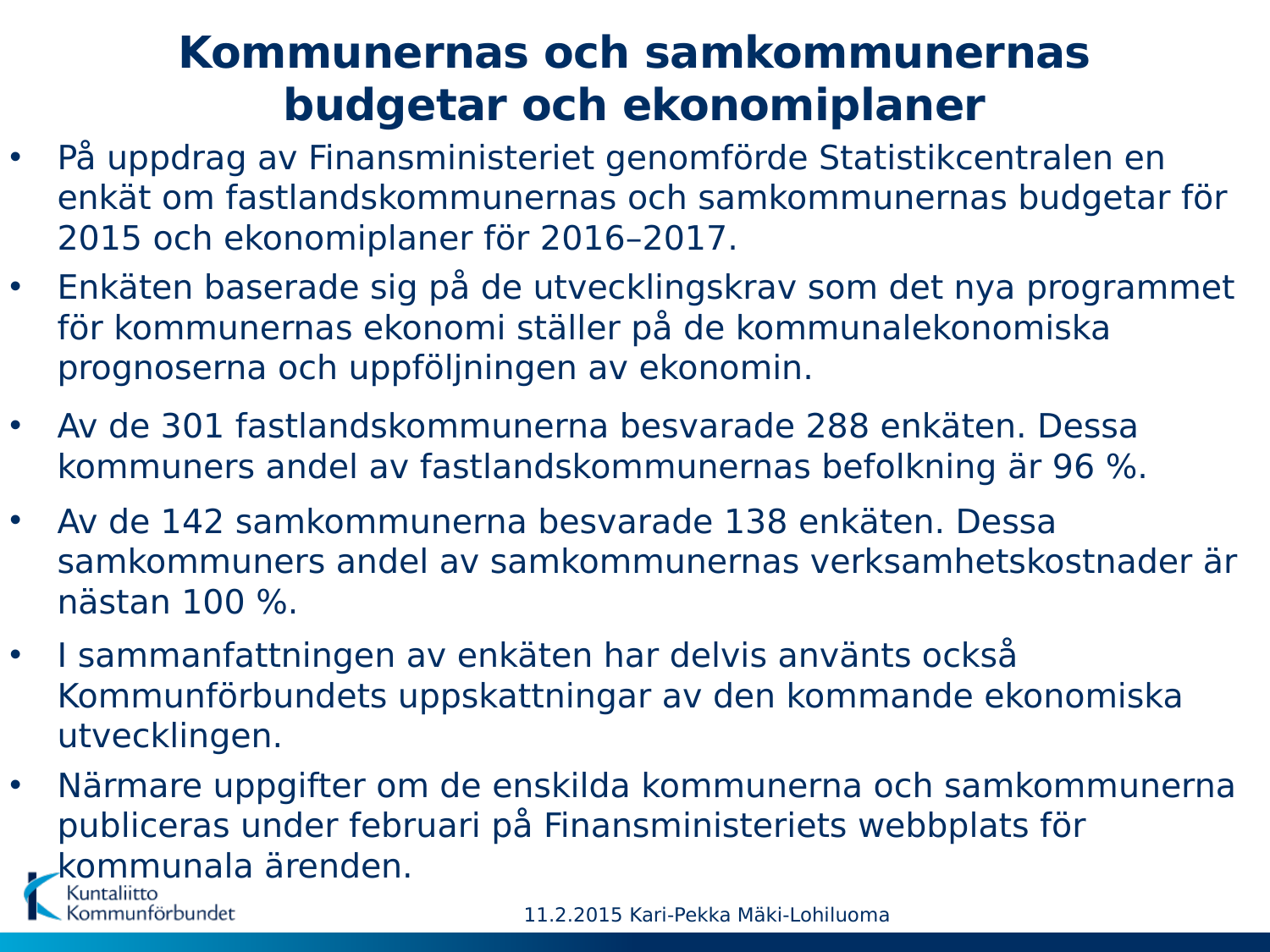

# Kommunernas och samkommunernas budgetar och ekonomiplaner
På uppdrag av Finansministeriet genomförde Statistikcentralen en enkät om fastlandskommunernas och samkommunernas budgetar för 2015 och ekonomiplaner för 2016–2017.
Enkäten baserade sig på de utvecklingskrav som det nya programmet för kommunernas ekonomi ställer på de kommunalekonomiska prognoserna och uppföljningen av ekonomin.
Av de 301 fastlandskommunerna besvarade 288 enkäten. Dessa kommuners andel av fastlandskommunernas befolkning är 96 %.
Av de 142 samkommunerna besvarade 138 enkäten. Dessa samkommuners andel av samkommunernas verksamhetskostnader är nästan 100 %.
I sammanfattningen av enkäten har delvis använts också Kommunförbundets uppskattningar av den kommande ekonomiska utvecklingen.
Närmare uppgifter om de enskilda kommunerna och samkommunerna publiceras under februari på Finansministeriets webbplats för kommunala ärenden.
11.2.2015 Kari-Pekka Mäki-Lohiluoma